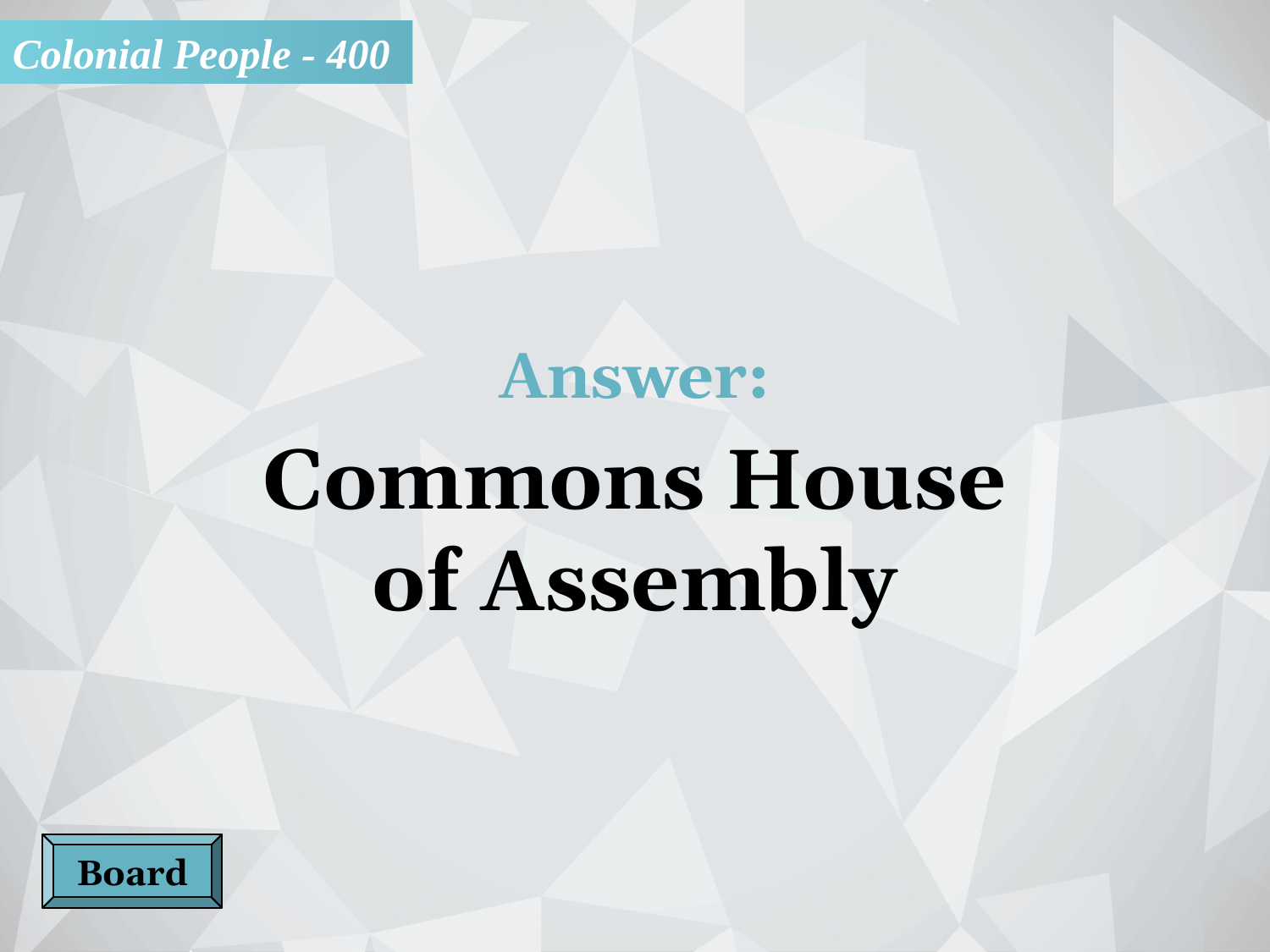

Colonial People - 400
Answer:
Commons House
of Assembly
Board